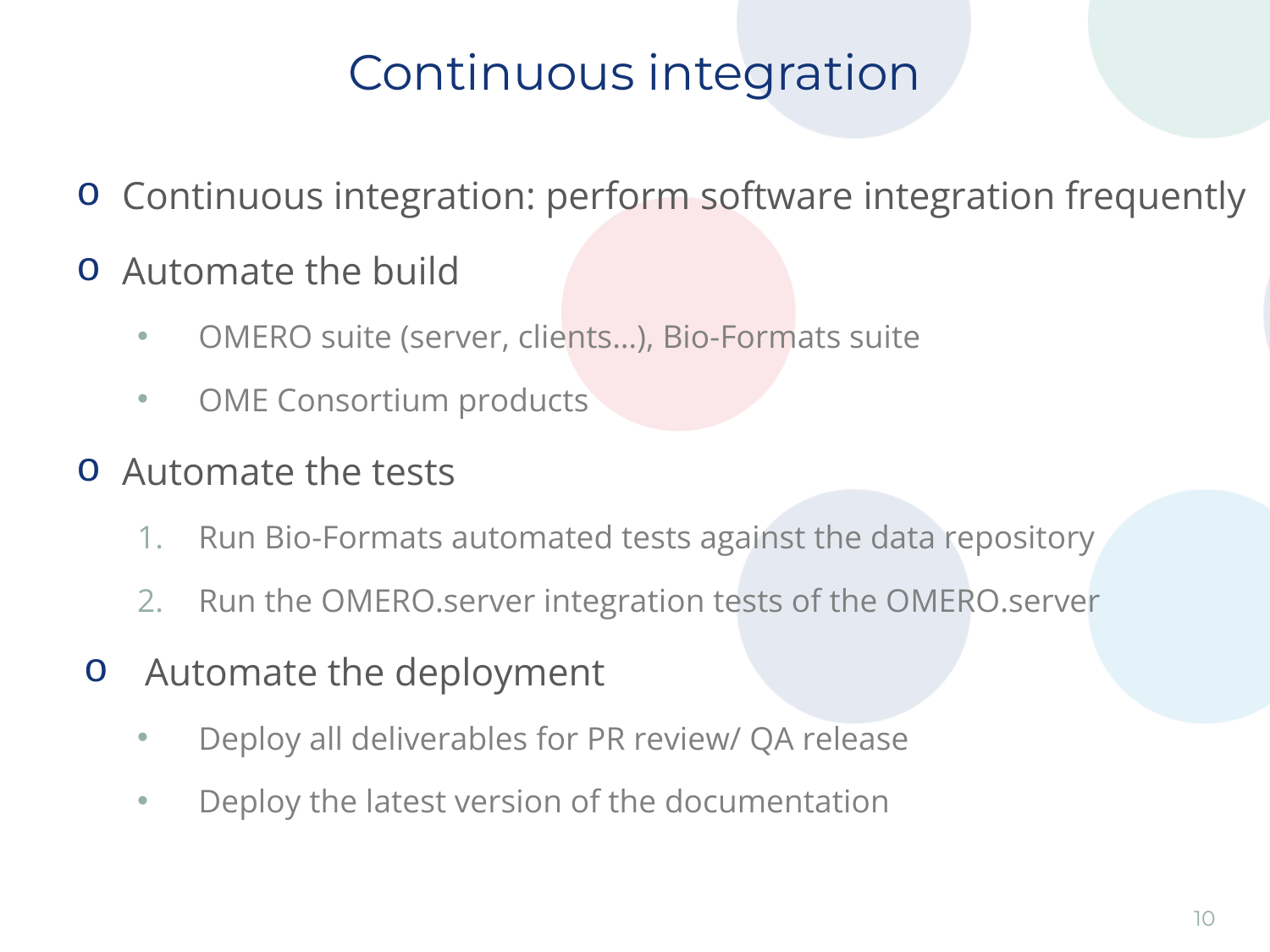

# Continuous integration
Continuous integration: perform software integration frequently
Automate the build
OMERO suite (server, clients…), Bio-Formats suite
OME Consortium products
Automate the tests
Run Bio-Formats automated tests against the data repository
Run the OMERO.server integration tests of the OMERO.server
Automate the deployment
Deploy all deliverables for PR review/ QA release
Deploy the latest version of the documentation

10